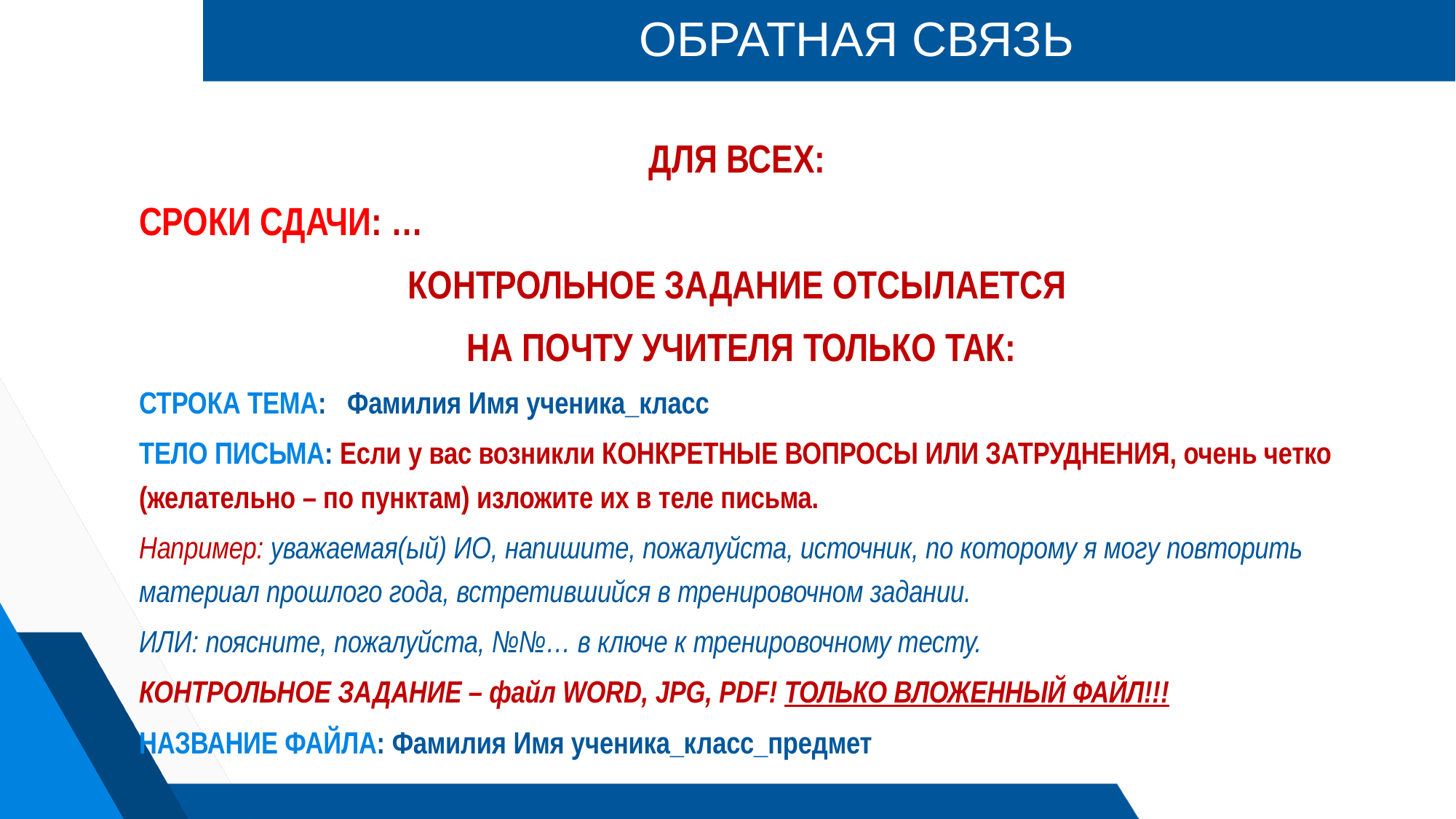

# ОБРАТНАЯ СВЯЗЬ
ДЛЯ ВСЕХ:
СРОКИ СДАЧИ: …
КОНТРОЛЬНОЕ ЗАДАНИЕ ОТСЫЛАЕТСЯ
НА ПОЧТУ УЧИТЕЛЯ ТОЛЬКО ТАК:
СТРОКА ТЕМА:   Фамилия Имя ученика_класс
ТЕЛО ПИСЬМА: Если у вас возникли КОНКРЕТНЫЕ ВОПРОСЫ ИЛИ ЗАТРУДНЕНИЯ, очень четко (желательно – по пунктам) изложите их в теле письма.
Например: уважаемая(ый) ИО, напишите, пожалуйста, источник, по которому я могу повторить материал прошлого года, встретившийся в тренировочном задании.
ИЛИ: поясните, пожалуйста, №№… в ключе к тренировочному тесту.
КОНТРОЛЬНОЕ ЗАДАНИЕ – файл WORD, JPG, PDF! ТОЛЬКО ВЛОЖЕННЫЙ ФАЙЛ!!!
НАЗВАНИЕ ФАЙЛА: Фамилия Имя ученика_класс_предмет